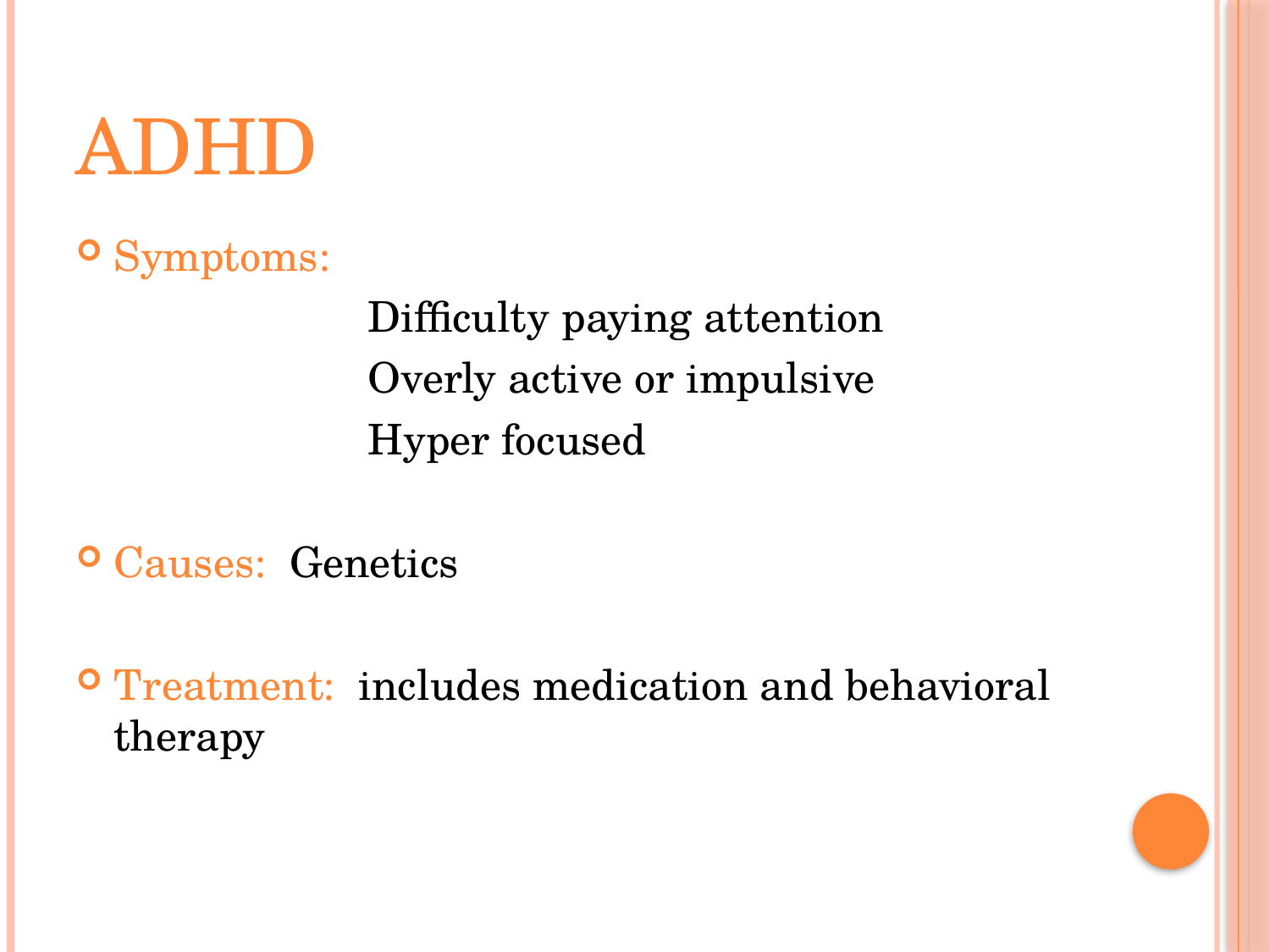

# adhd
Symptoms:
			Difficulty paying attention
			Overly active or impulsive
			Hyper focused

Causes:  Genetics

Treatment:  includes medication and behavioral therapy